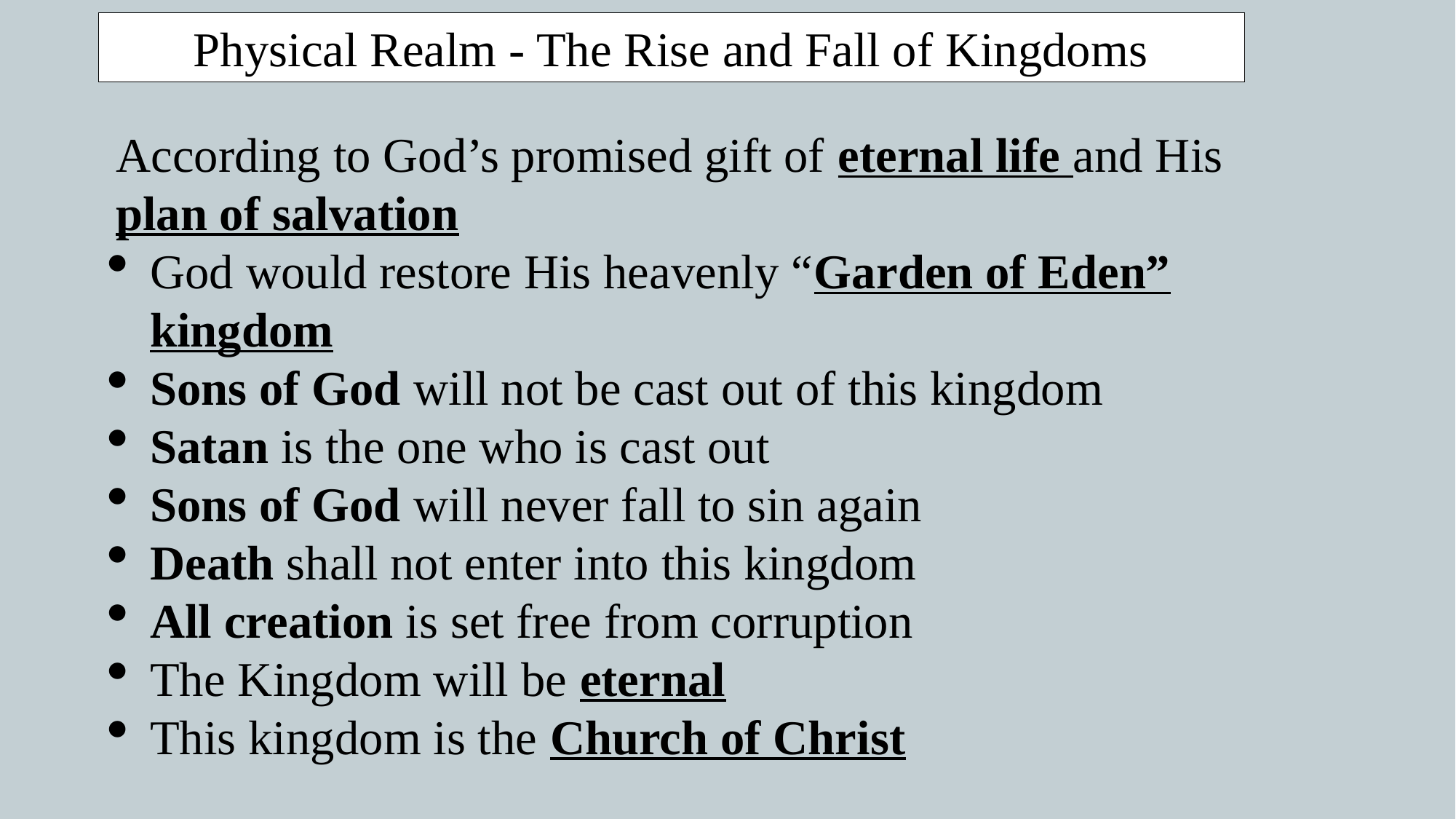

Physical Realm - The Rise and Fall of Kingdoms
According to God’s promised gift of eternal life and His plan of salvation
God would restore His heavenly “Garden of Eden” kingdom
Sons of God will not be cast out of this kingdom
Satan is the one who is cast out
Sons of God will never fall to sin again
Death shall not enter into this kingdom
All creation is set free from corruption
The Kingdom will be eternal
This kingdom is the Church of Christ